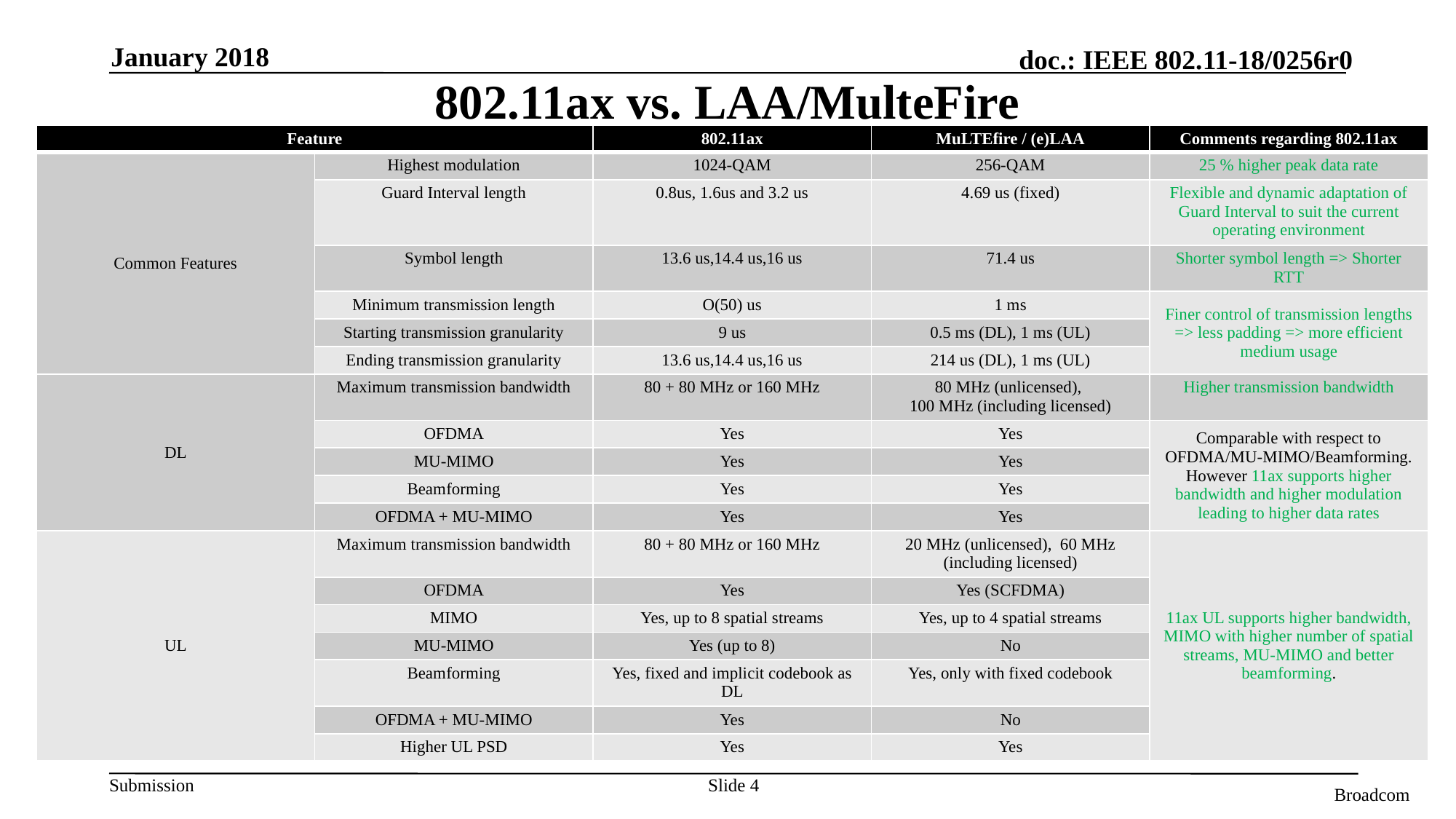

# 802.11ax vs. LAA/MulteFire
January 2018
| Feature |  | 802.11ax | MuLTEfire / (e)LAA | Comments regarding 802.11ax |
| --- | --- | --- | --- | --- |
| Common Features | Highest modulation | 1024-QAM | 256-QAM | 25 % higher peak data rate |
|  | Guard Interval length | 0.8us, 1.6us and 3.2 us | 4.69 us (fixed) | Flexible and dynamic adaptation of Guard Interval to suit the current operating environment |
|  | Symbol length | 13.6 us,14.4 us,16 us | 71.4 us | Shorter symbol length => Shorter RTT |
|  | Minimum transmission length | O(50) us | 1 ms | Finer control of transmission lengths => less padding => more efficient medium usage |
|  | Starting transmission granularity | 9 us | 0.5 ms (DL), 1 ms (UL) |  |
|  | Ending transmission granularity | 13.6 us,14.4 us,16 us | 214 us (DL), 1 ms (UL) |  |
| DL | Maximum transmission bandwidth | 80 + 80 MHz or 160 MHz | 80 MHz (unlicensed), 100 MHz (including licensed) | Higher transmission bandwidth |
|  | OFDMA | Yes | Yes | Comparable with respect to OFDMA/MU-MIMO/Beamforming. However 11ax supports higher bandwidth and higher modulation leading to higher data rates |
|  | MU-MIMO | Yes | Yes |  |
|  | Beamforming | Yes | Yes |  |
|  | OFDMA + MU-MIMO | Yes | Yes |  |
| UL | Maximum transmission bandwidth | 80 + 80 MHz or 160 MHz | 20 MHz (unlicensed), 60 MHz (including licensed) | 11ax UL supports higher bandwidth, MIMO with higher number of spatial streams, MU-MIMO and better beamforming. |
|  | OFDMA | Yes | Yes (SCFDMA) |  |
|  | MIMO | Yes, up to 8 spatial streams | Yes, up to 4 spatial streams |  |
|  | MU-MIMO | Yes (up to 8) | No |  |
|  | Beamforming | Yes, fixed and implicit codebook as DL | Yes, only with fixed codebook |  |
|  | OFDMA + MU-MIMO | Yes | No |  |
|  | Higher UL PSD | Yes | Yes |  |
Slide 4
Broadcom